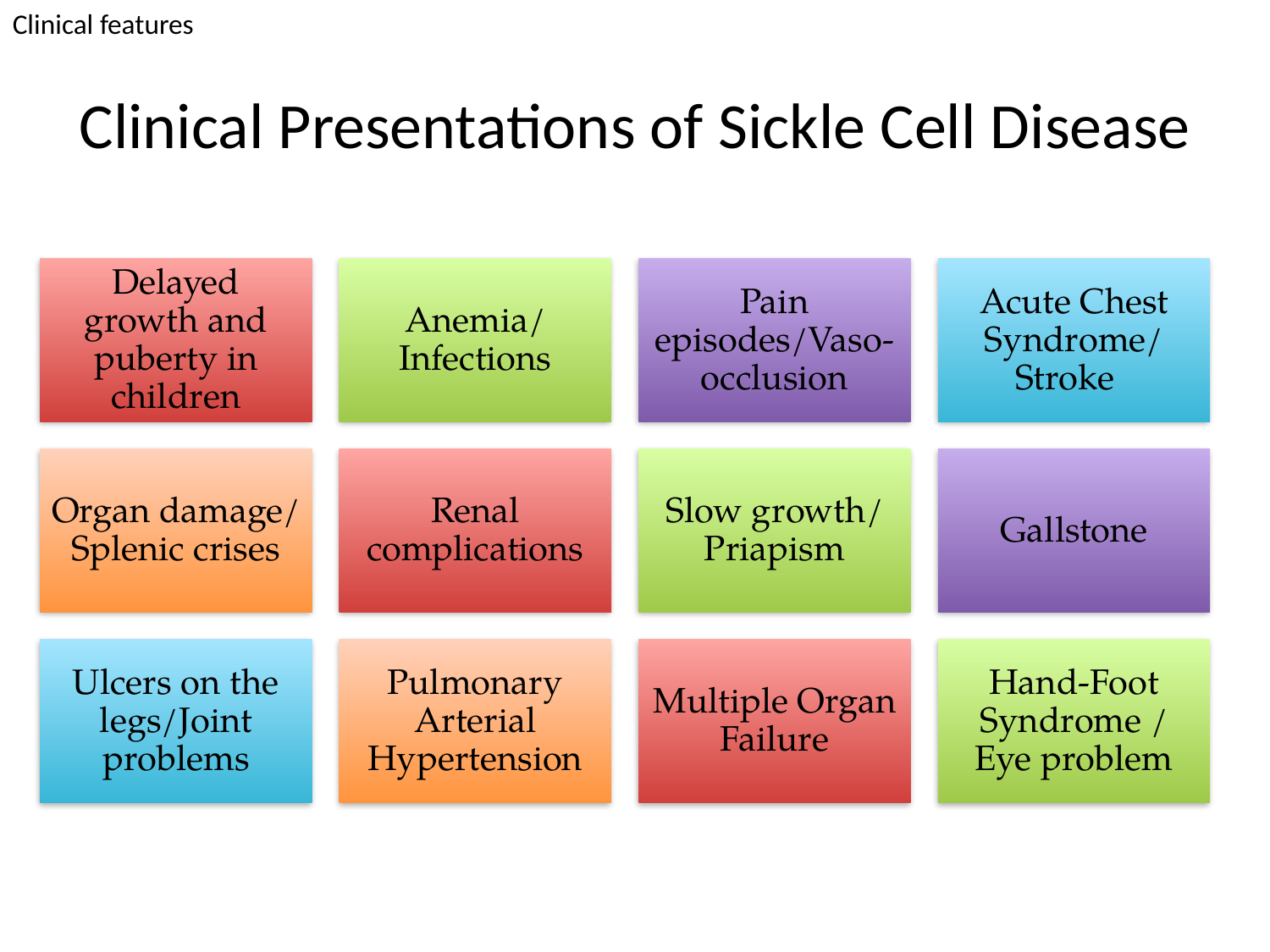

Clinical features
# Clinical Presentations of Sickle Cell Disease
Delayed growth and puberty in children
Anemia/ Infections
Pain episodes/Vaso-occlusion
Acute Chest Syndrome/ Stroke
Organ damage/ Splenic crises
Renal complications
Slow growth/ Priapism
Gallstone
Ulcers on the legs/Joint problems
Pulmonary Arterial Hypertension
Multiple Organ Failure
Hand-Foot Syndrome / Eye problem